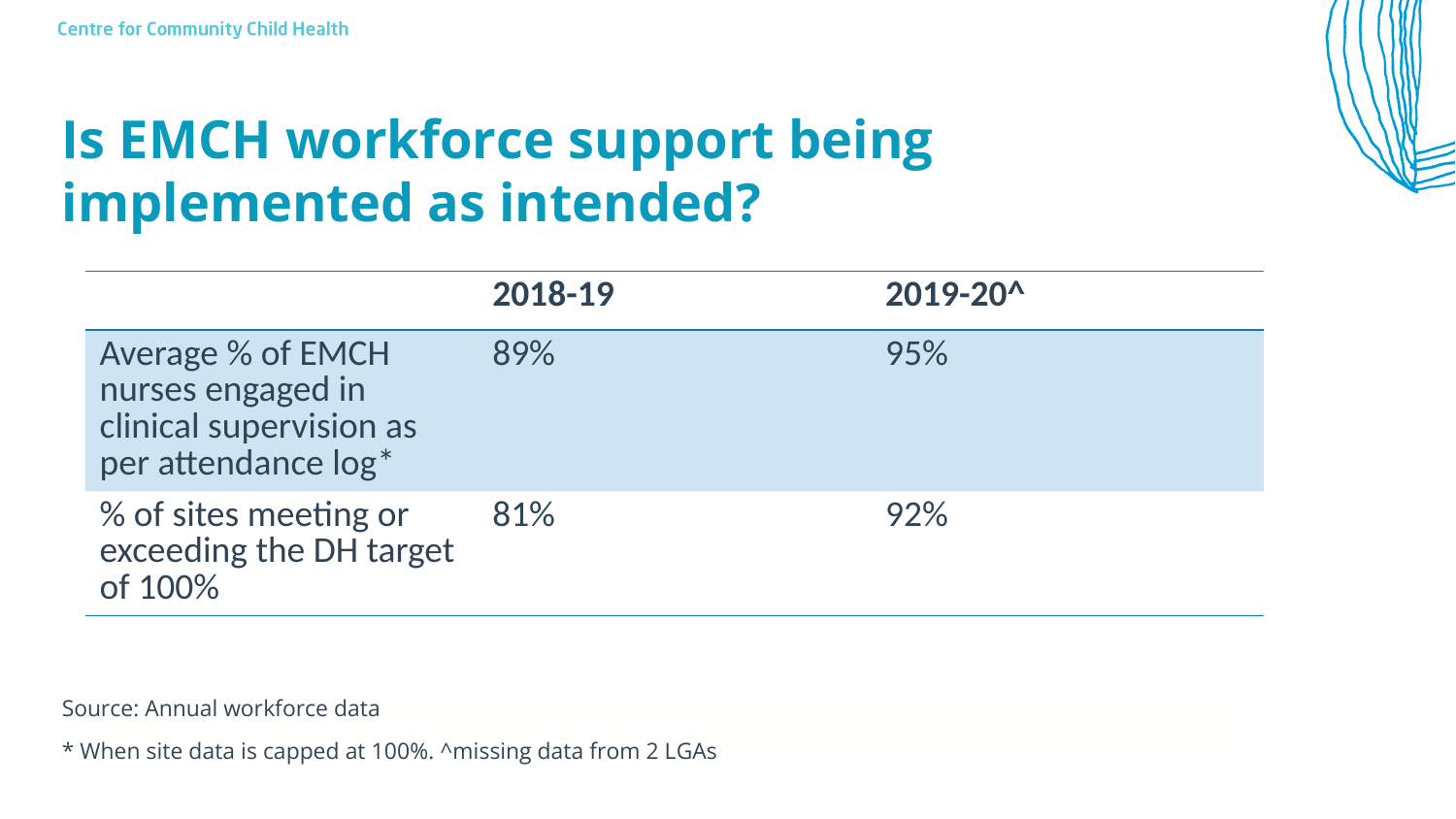

# Is EMCH workforce support being implemented as intended?
|  | 2018-19 | 2019-20^ |
| --- | --- | --- |
| Average % of EMCH nurses engaged in clinical supervision as per attendance log\* | 89% | 95% |
| % of sites meeting or exceeding the DH target of 100% | 81% | 92% |
Source: Annual workforce data
* When site data is capped at 100%. ^missing data from 2 LGAs